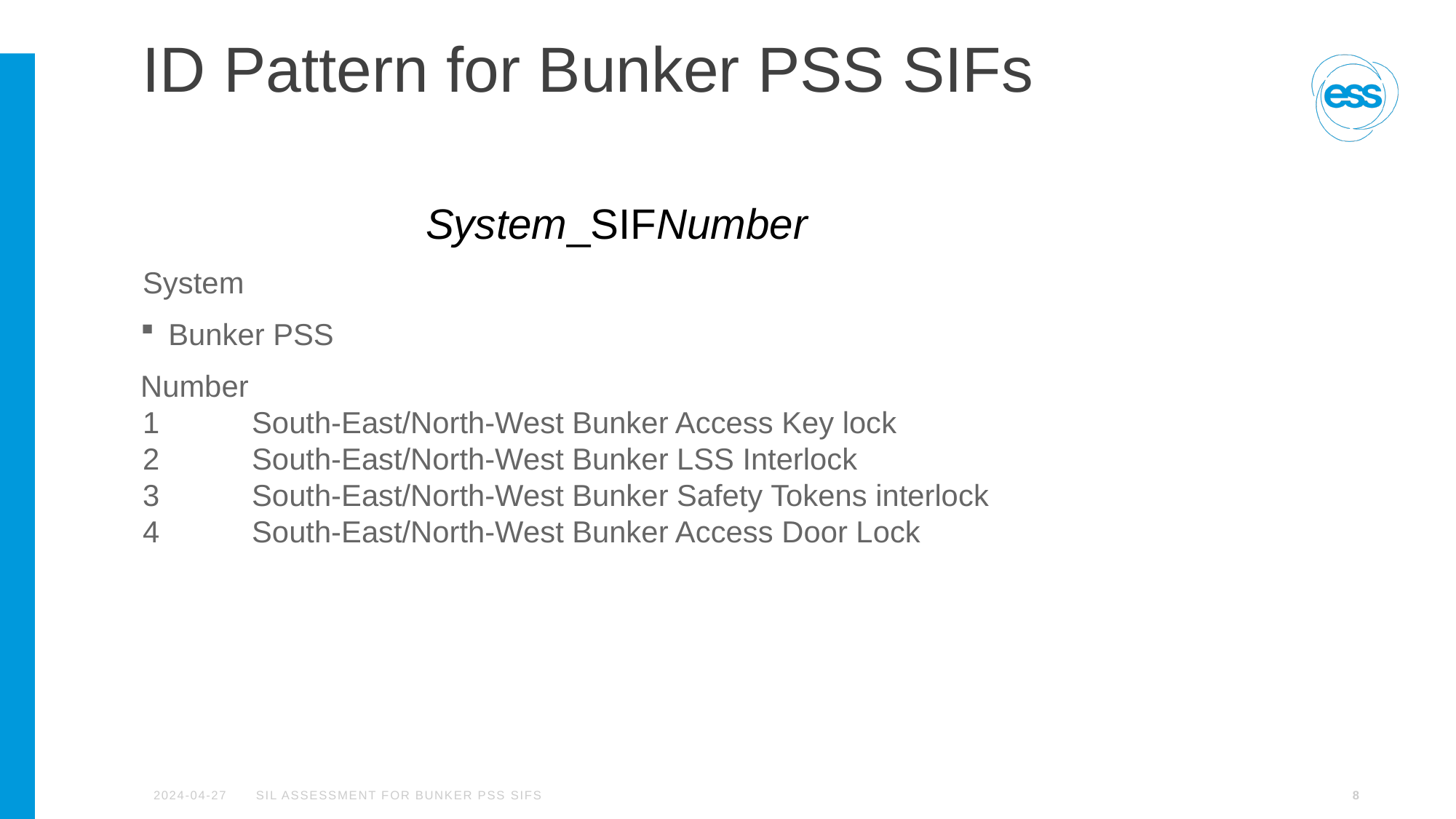

# ID Pattern for Bunker PSS SIFs

System_SIFNumber
System
Bunker PSS
Number
1 	South-East/North-West Bunker Access Key lock
2	South-East/North-West Bunker LSS Interlock
3 	South-East/North-West Bunker Safety Tokens interlock
4 	South-East/North-West Bunker Access Door Lock

2024-04-27
SIL Assessment for Bunker PSS SIFs
8